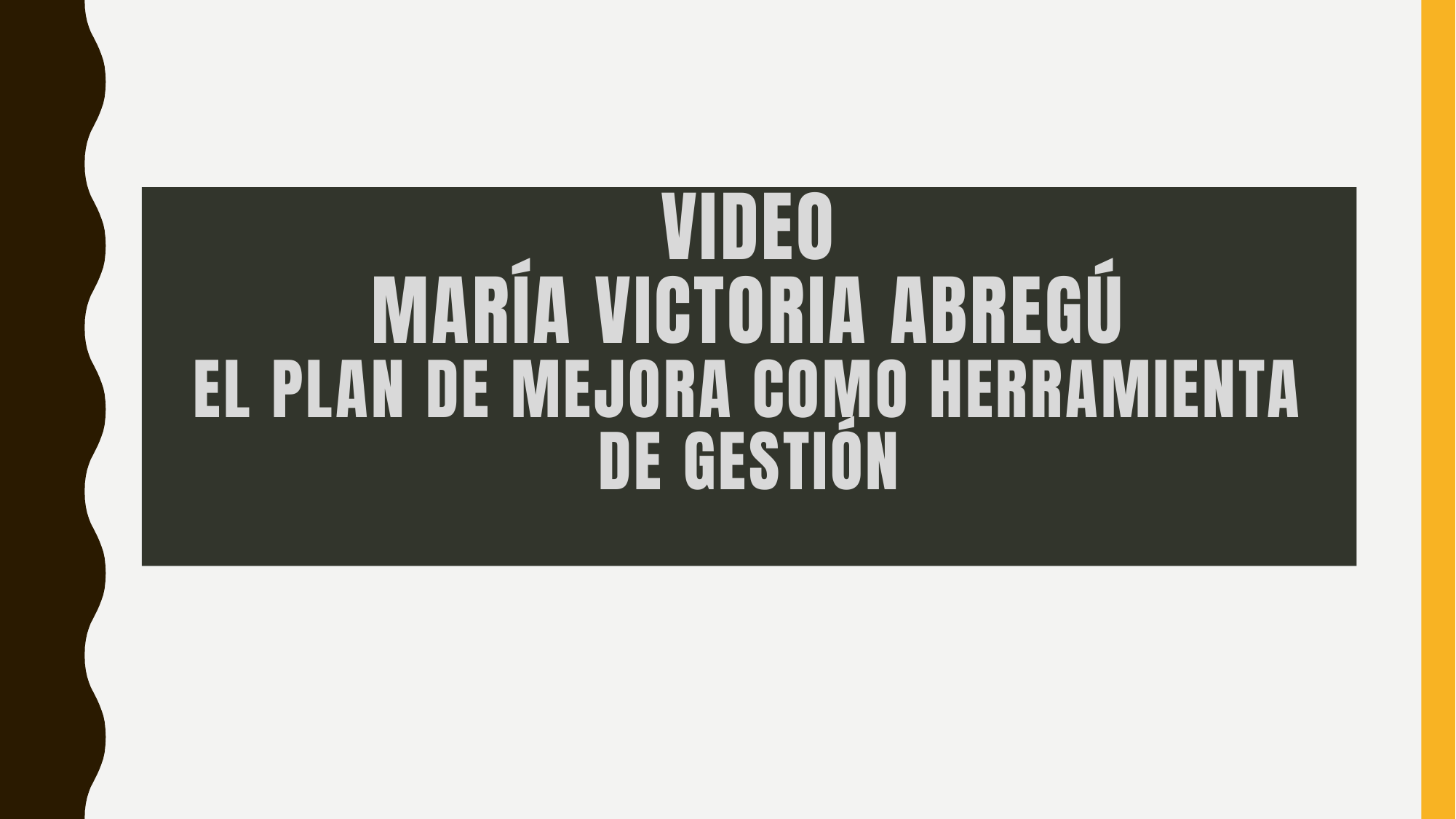

# VIDEO MARÍA VICTORIA ABREGÚ EL PLAN DE MEJORA COMO HERRAMIENTA DE GESTIÓN